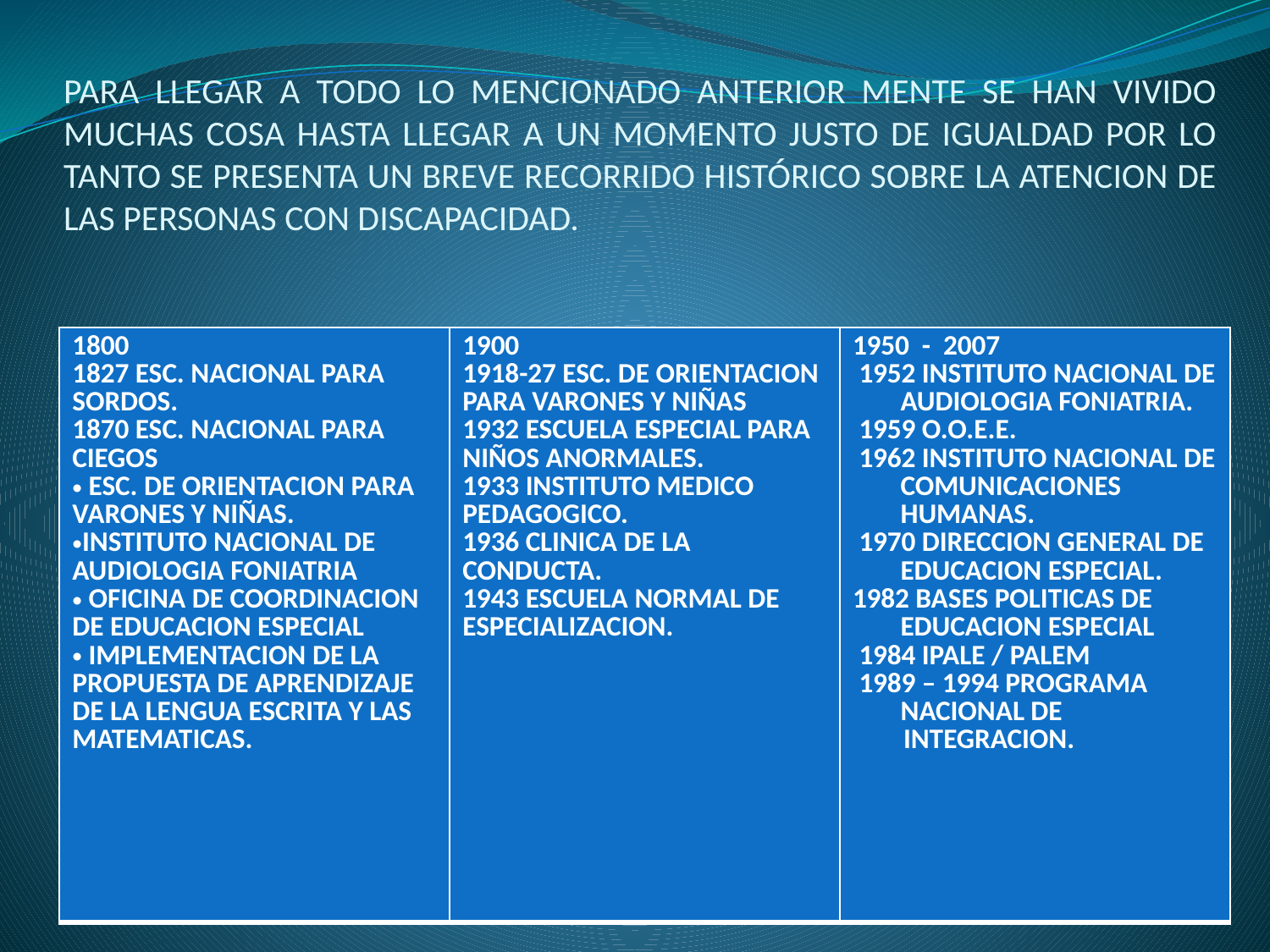

# PARA LLEGAR A TODO LO MENCIONADO ANTERIOR MENTE SE HAN VIVIDO MUCHAS COSA HASTA LLEGAR A UN MOMENTO JUSTO DE IGUALDAD POR LO TANTO SE PRESENTA UN BREVE RECORRIDO HISTÓRICO SOBRE LA ATENCION DE LAS PERSONAS CON DISCAPACIDAD.
| 1800 1827 ESC. NACIONAL PARA SORDOS. 1870 ESC. NACIONAL PARA CIEGOS ESC. DE ORIENTACION PARA VARONES Y NIÑAS. INSTITUTO NACIONAL DE AUDIOLOGIA FONIATRIA OFICINA DE COORDINACION DE EDUCACION ESPECIAL IMPLEMENTACION DE LA PROPUESTA DE APRENDIZAJE DE LA LENGUA ESCRITA Y LAS MATEMATICAS. | 1900 1918-27 ESC. DE ORIENTACION PARA VARONES Y NIÑAS 1932 ESCUELA ESPECIAL PARA NIÑOS ANORMALES. 1933 INSTITUTO MEDICO PEDAGOGICO. 1936 CLINICA DE LA CONDUCTA. 1943 ESCUELA NORMAL DE ESPECIALIZACION. | 1950 - 2007 1952 INSTITUTO NACIONAL DE AUDIOLOGIA FONIATRIA. 1959 O.O.E.E. 1962 INSTITUTO NACIONAL DE COMUNICACIONES HUMANAS. 1970 DIRECCION GENERAL DE EDUCACION ESPECIAL. 1982 BASES POLITICAS DE EDUCACION ESPECIAL 1984 IPALE / PALEM 1989 – 1994 PROGRAMA NACIONAL DE INTEGRACION. |
| --- | --- | --- |